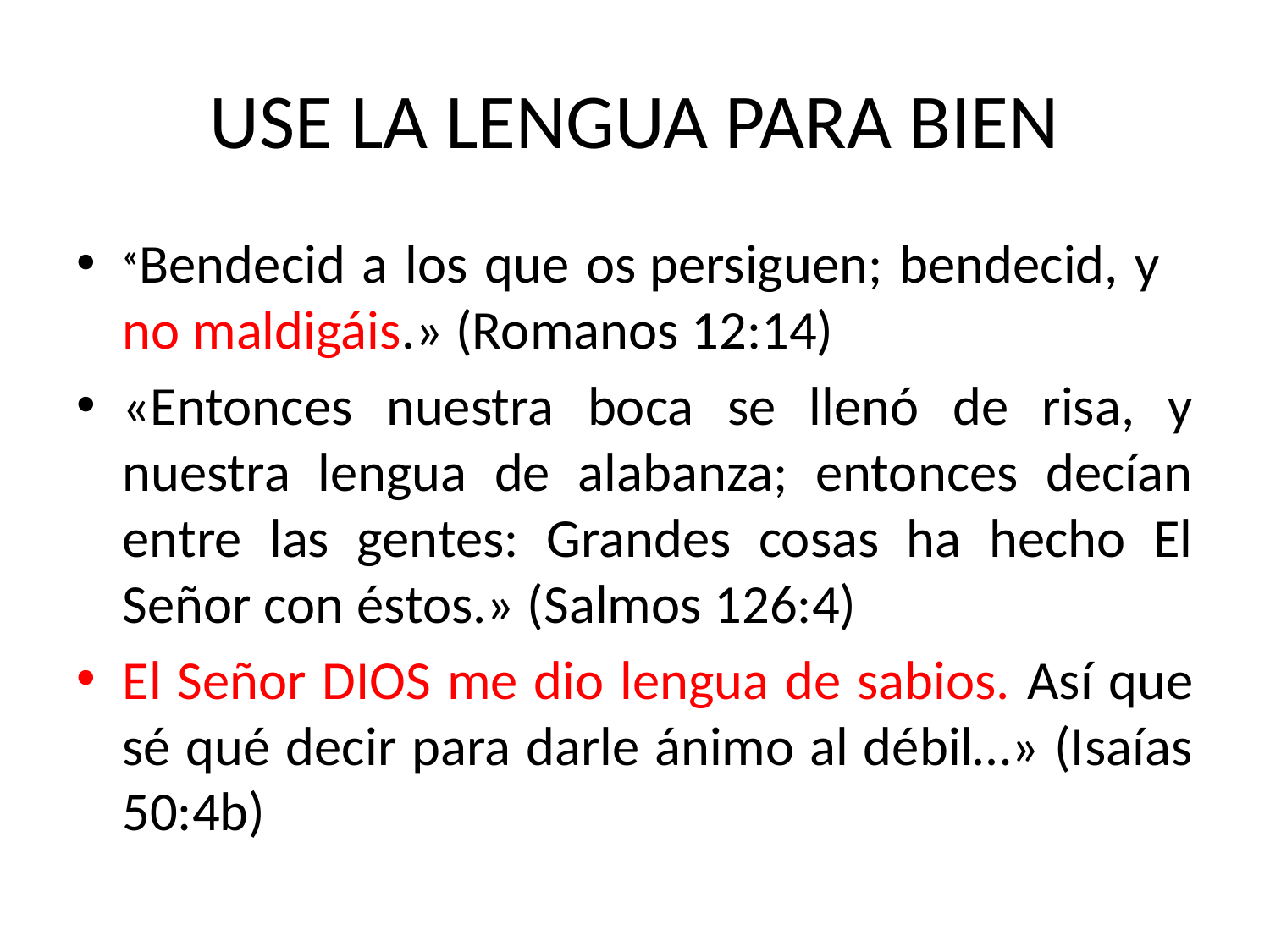

# USE LA LENGUA PARA BIEN
«Bendecid a los que os persiguen; bendecid, y   no maldigáis.» (Romanos 12:14)
«Entonces nuestra boca se llenó de risa, y nuestra lengua de alabanza; entonces decían entre las gentes: Grandes cosas ha hecho El Señor con éstos.» (Salmos 126:4)
El Señor DIOS me dio lengua de sabios. Así que sé qué decir para darle ánimo al débil…» (Isaías 50:4b)